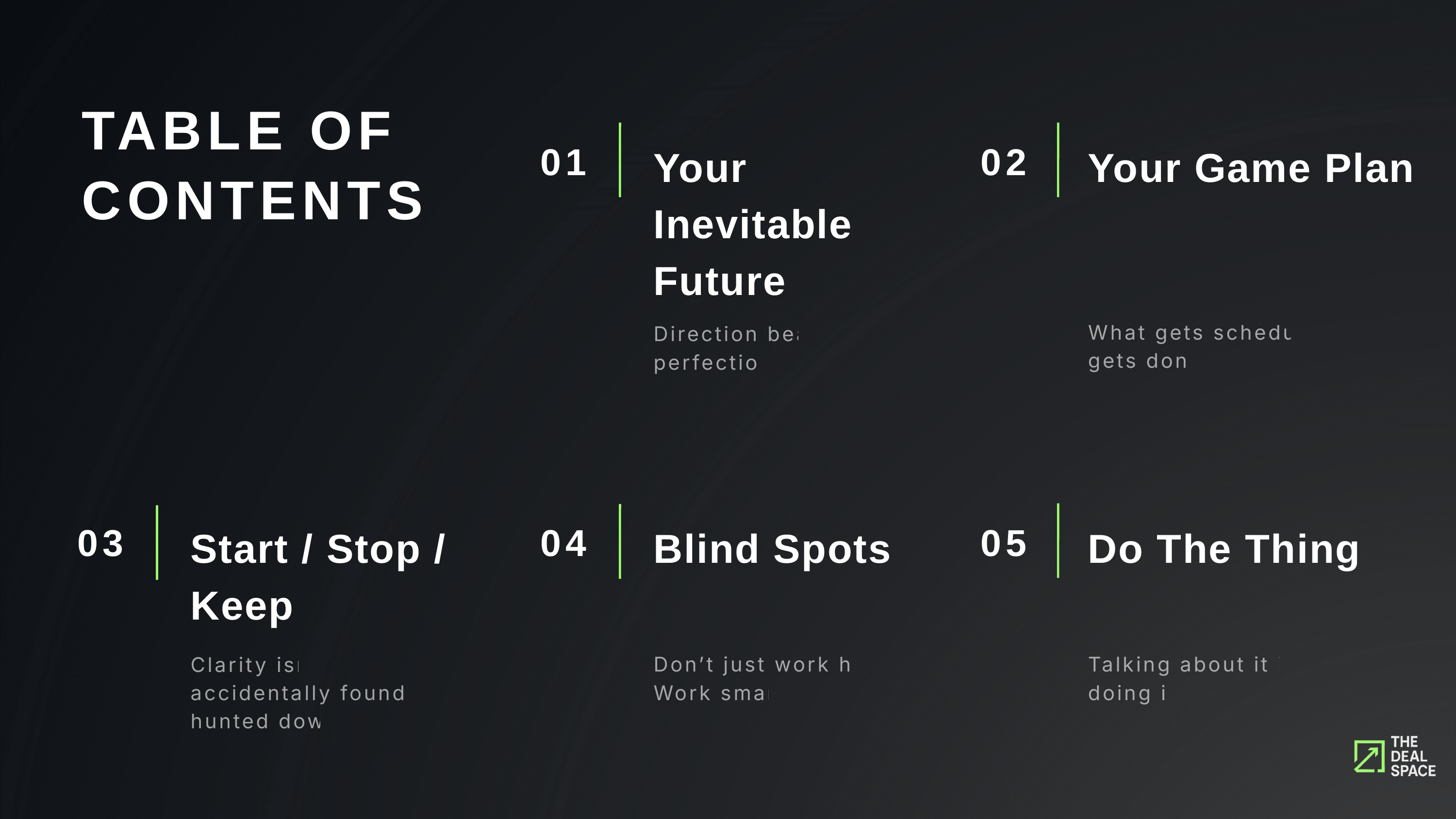

TABLE OF
CONTENTS
01
02
Your Inevitable Future
Your Game Plan

What gets scheduled gets done.
Direction beats perfection.

03
04
05
Start / Stop / Keep
Blind Spots
Do The Thing

Clarity isn’t accidentally found. It’s hunted down.
Don’t just work hard. Work smart.
Talking about it isn’t doing it.